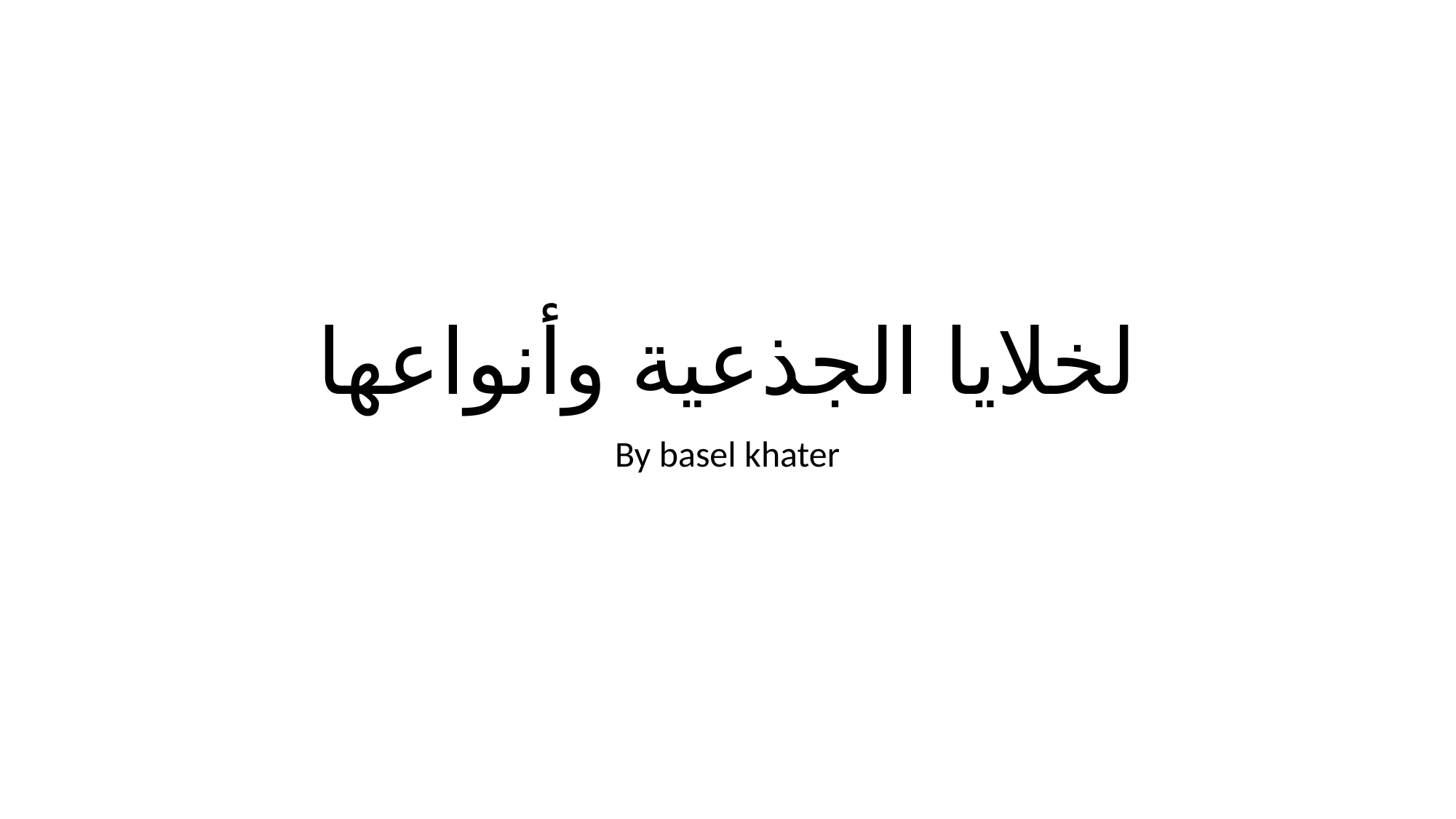

# لخلايا الجذعية وأنواعها
By basel khater